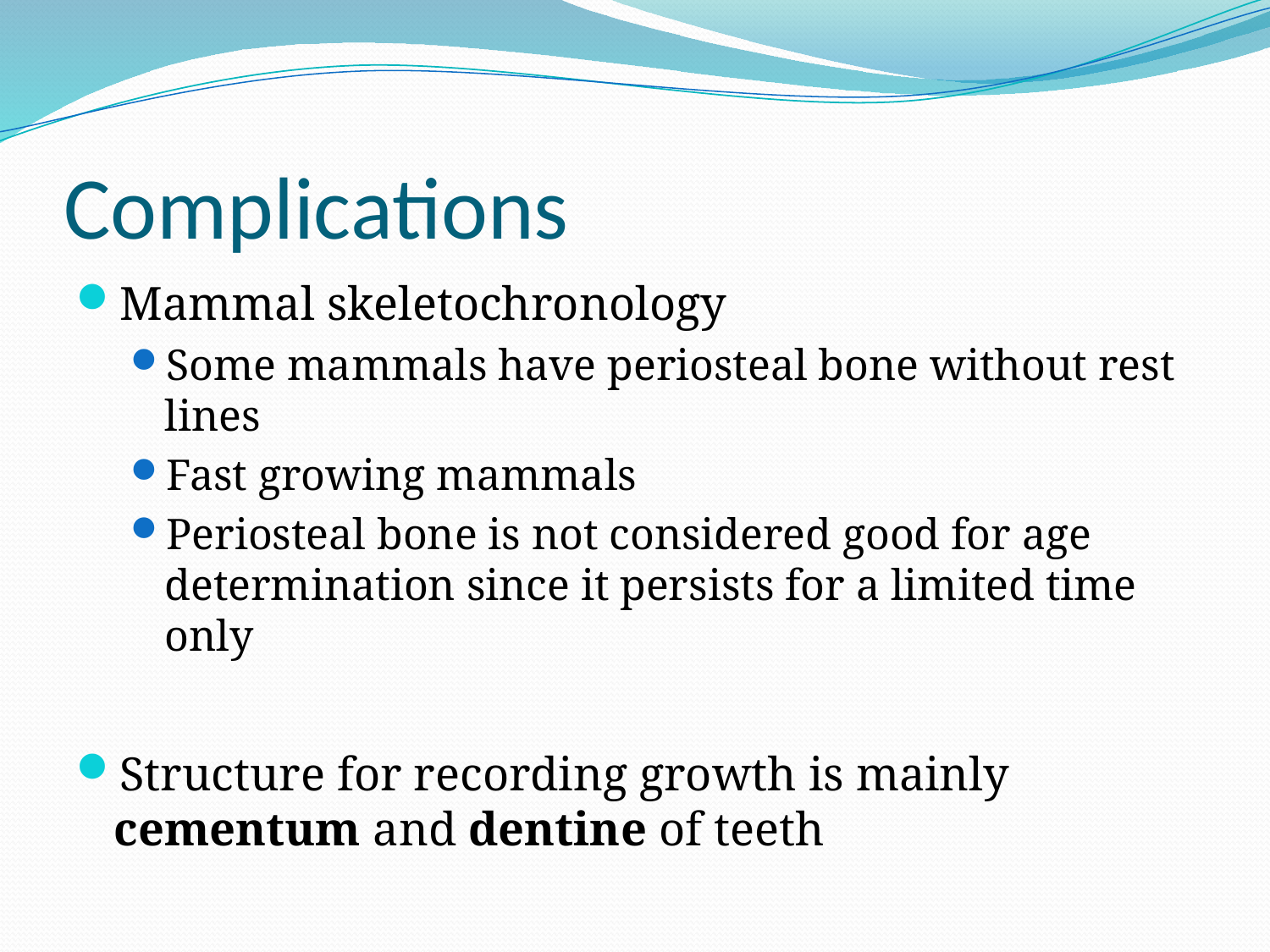

# Complications
Mammal skeletochronology
Some mammals have periosteal bone without rest lines
Fast growing mammals
Periosteal bone is not considered good for age determination since it persists for a limited time only

Structure for recording growth is mainly cementum and dentine of teeth